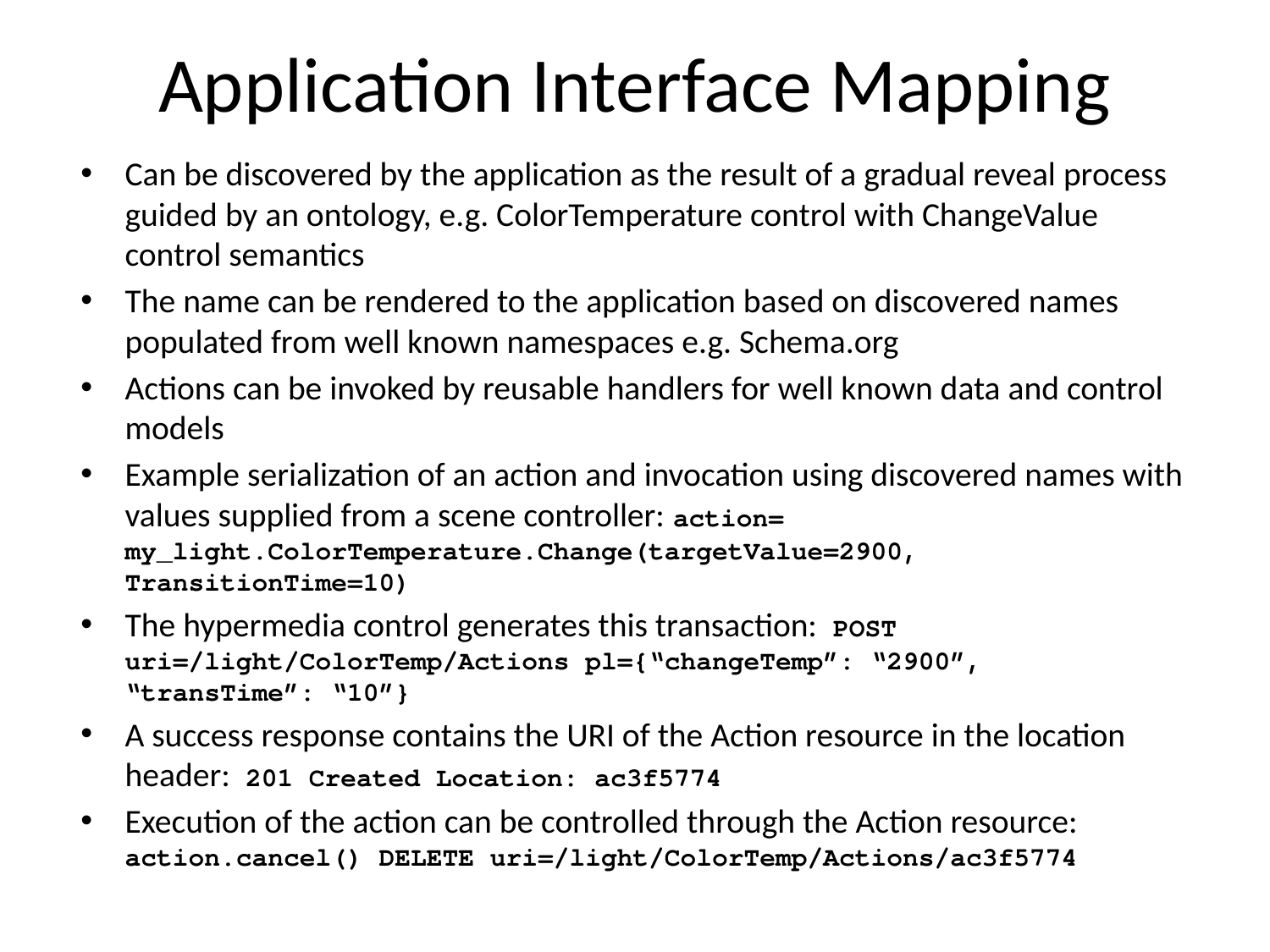

# Application Interface Mapping
Can be discovered by the application as the result of a gradual reveal process guided by an ontology, e.g. ColorTemperature control with ChangeValue control semantics
The name can be rendered to the application based on discovered names populated from well known namespaces e.g. Schema.org
Actions can be invoked by reusable handlers for well known data and control models
Example serialization of an action and invocation using discovered names with values supplied from a scene controller: action= my_light.ColorTemperature.Change(targetValue=2900, TransitionTime=10)
The hypermedia control generates this transaction:  POST uri=/light/ColorTemp/Actions pl={“changeTemp”: “2900”, “transTime”: “10”}
A success response contains the URI of the Action resource in the location header:  201 Created Location: ac3f5774
Execution of the action can be controlled through the Action resource:  action.cancel() DELETE uri=/light/ColorTemp/Actions/ac3f5774